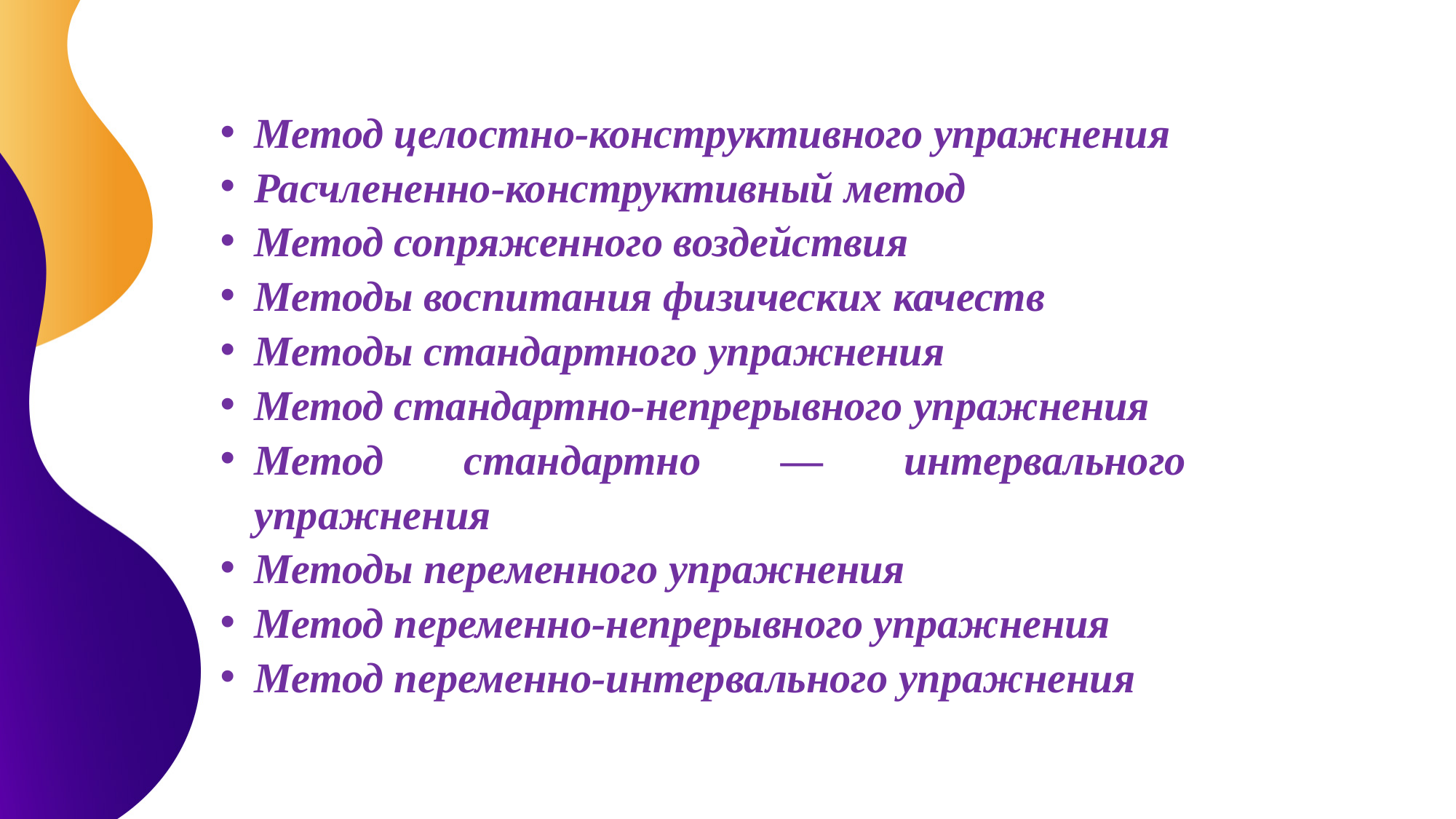

Метод целостно-конструктивного упражнения
Расчлененно-конструктивный метод
Метод сопряженного воздействия
Методы воспитания физических качеств
Методы стандартного упражнения
Метод стандартно-непрерывного упражнения
Метод стандартно — интервального упражнения
Методы переменного упражнения
Метод переменно-непрерывного упражнения
Метод переменно-интервального упражнения